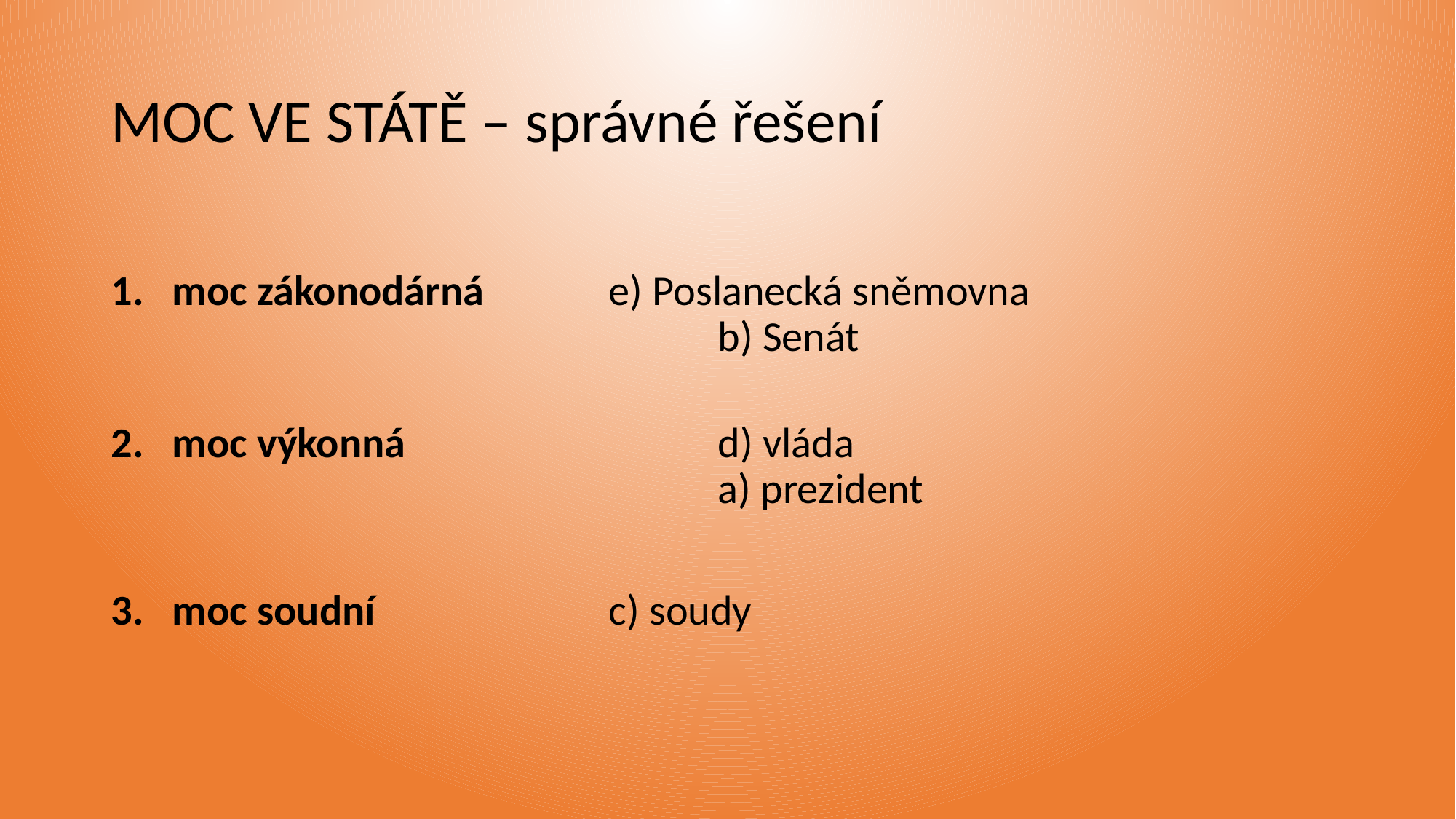

# MOC VE STÁTĚ – správné řešení
moc zákonodárná		e) Poslanecká sněmovna
					b) Senát
moc výkonná			d) vláda
					a) prezident

moc soudní			c) soudy